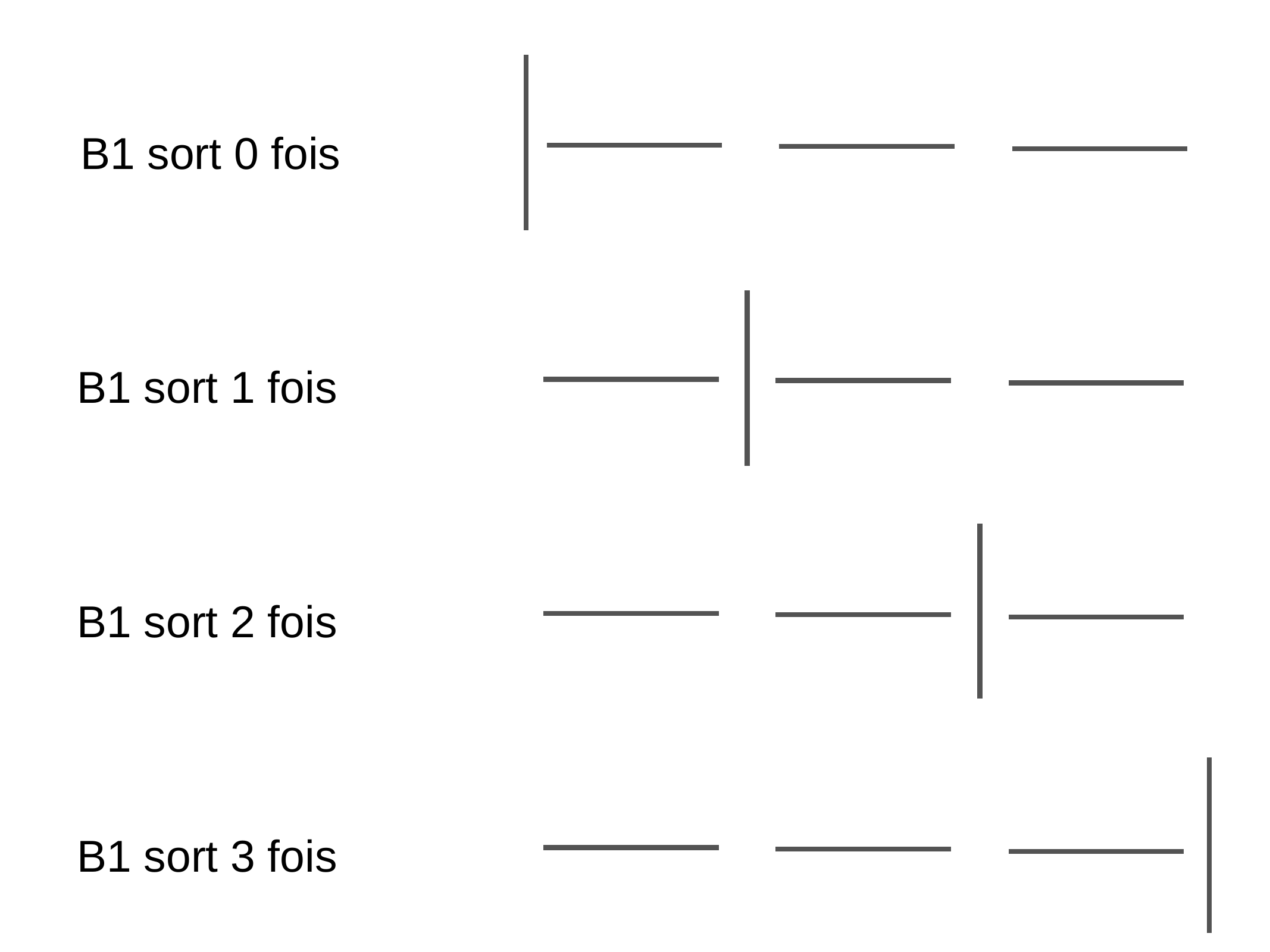

B1 sort 0 fois

B1 sort 1 fois

B1 sort 2 fois

B1 sort 3 fois